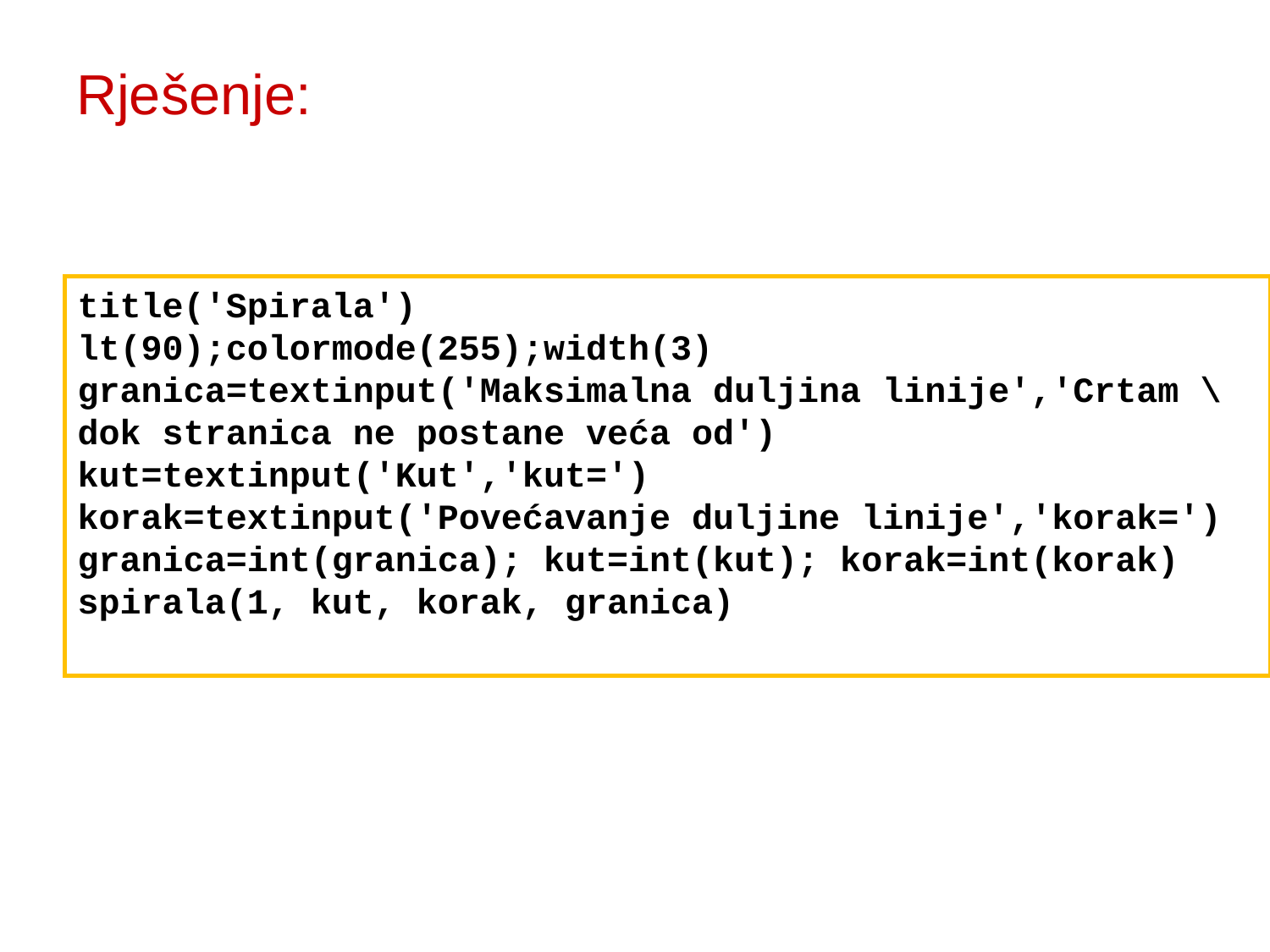

# Rješenje:
title('Spirala')
lt(90);colormode(255);width(3)
granica=textinput('Maksimalna duljina linije','Crtam \ dok stranica ne postane veća od')
kut=textinput('Kut','kut=')
korak=textinput('Povećavanje duljine linije','korak=')
granica=int(granica); kut=int(kut); korak=int(korak)
spirala(1, kut, korak, granica)